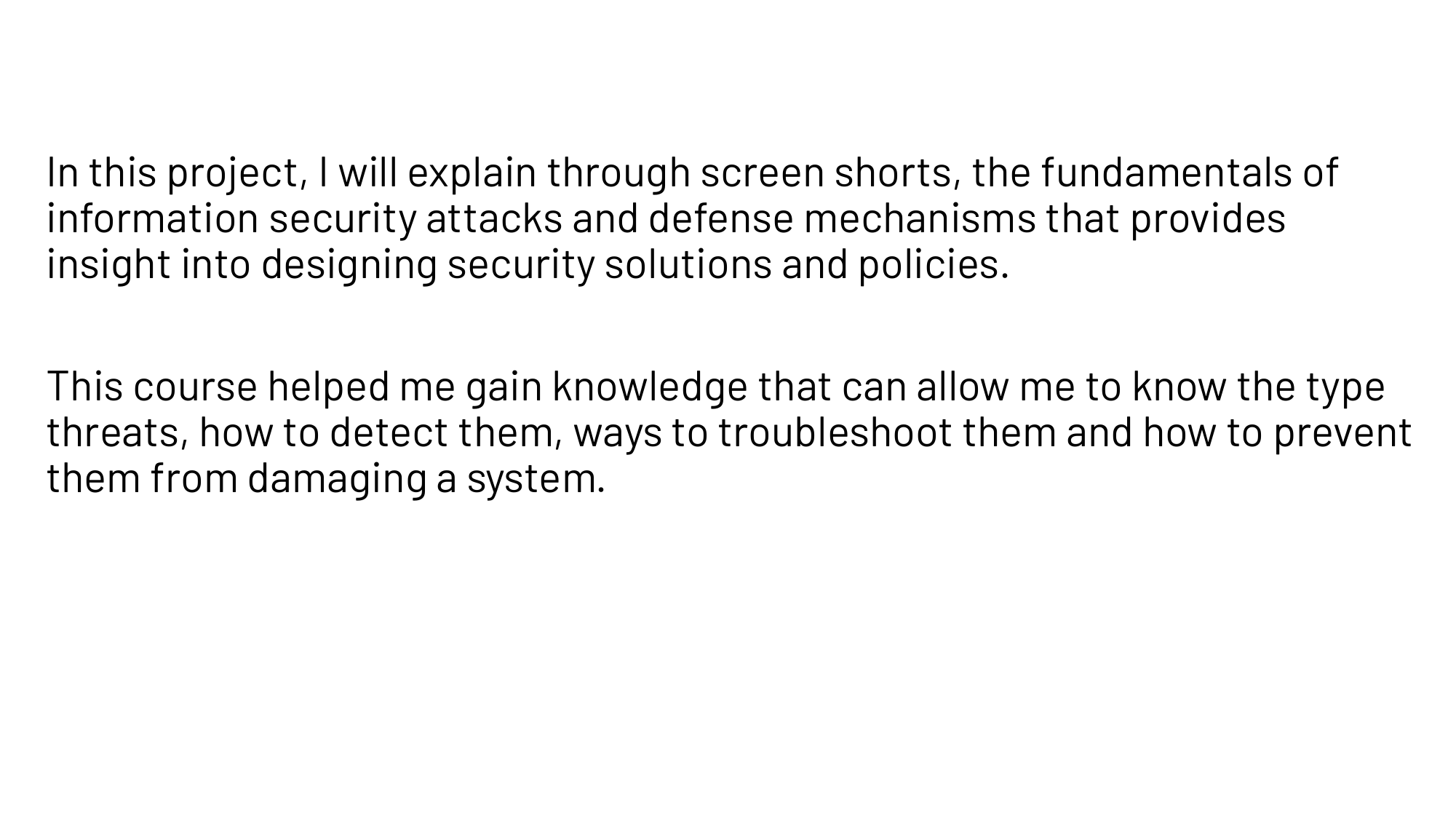

In this project, I will explain through screen shorts, the fundamentals of information security attacks and defense mechanisms that provides insight into designing security solutions and policies.

This course helped me gain knowledge that can allow me to know the type threats, how to detect them, ways to troubleshoot them and how to prevent them from damaging a system.